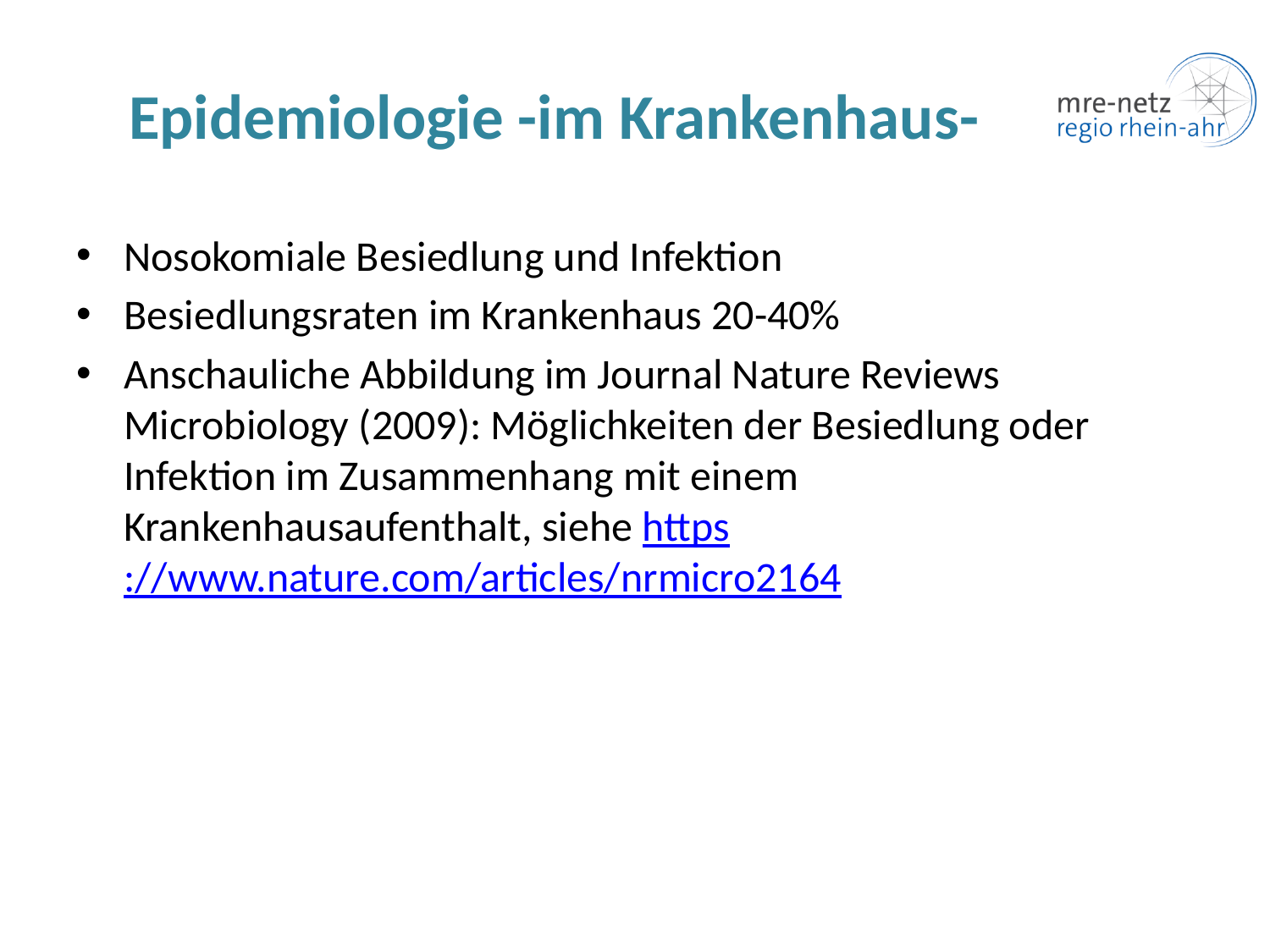

# Epidemiologie -im Krankenhaus-
Nosokomiale Besiedlung und Infektion
Besiedlungsraten im Krankenhaus 20-40%
Anschauliche Abbildung im Journal Nature Reviews Microbiology (2009): Möglichkeiten der Besiedlung oder Infektion im Zusammenhang mit einem Krankenhausaufenthalt, siehe https://www.nature.com/articles/nrmicro2164